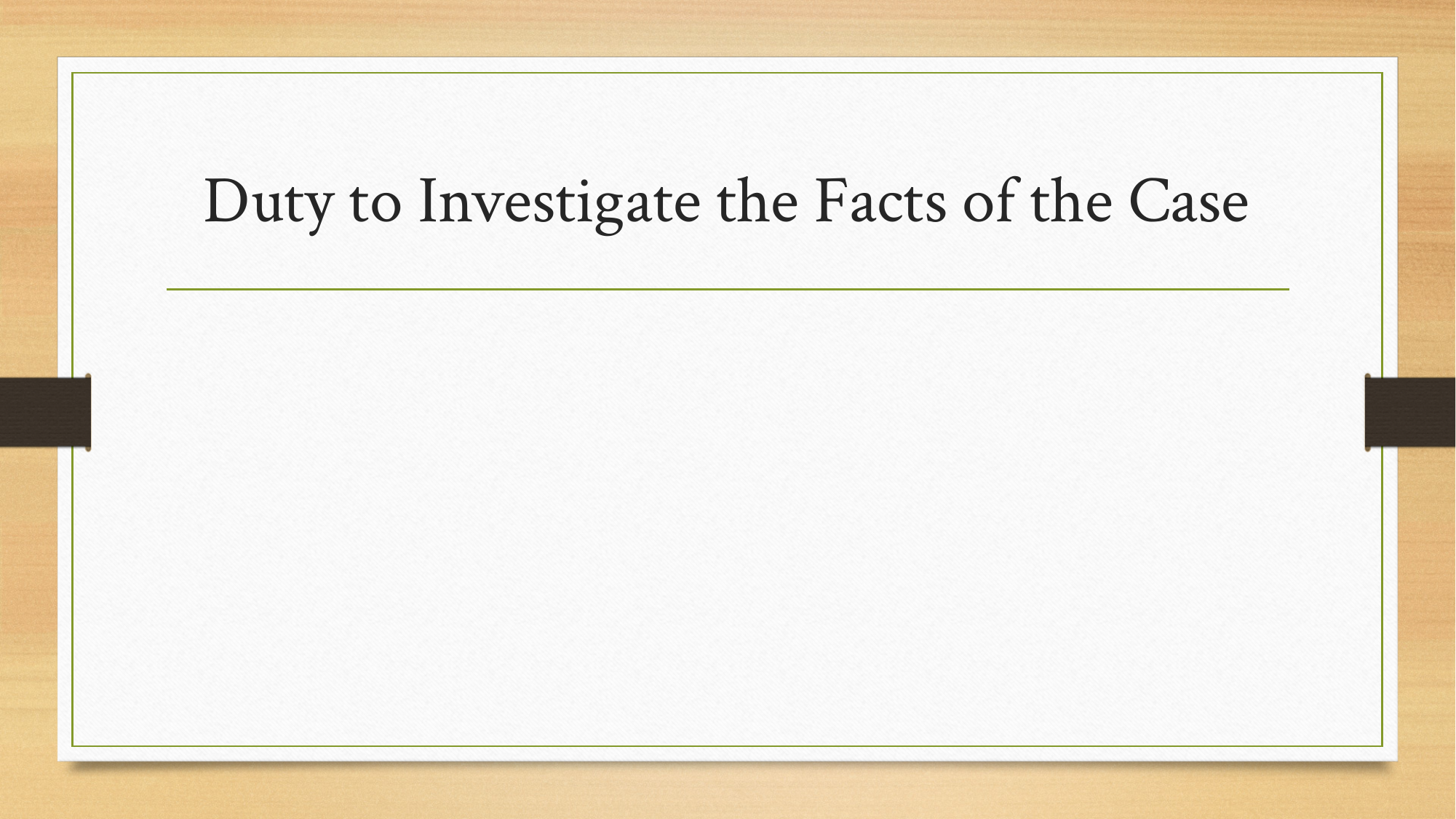

# Duty to Investigate the Facts of the Case